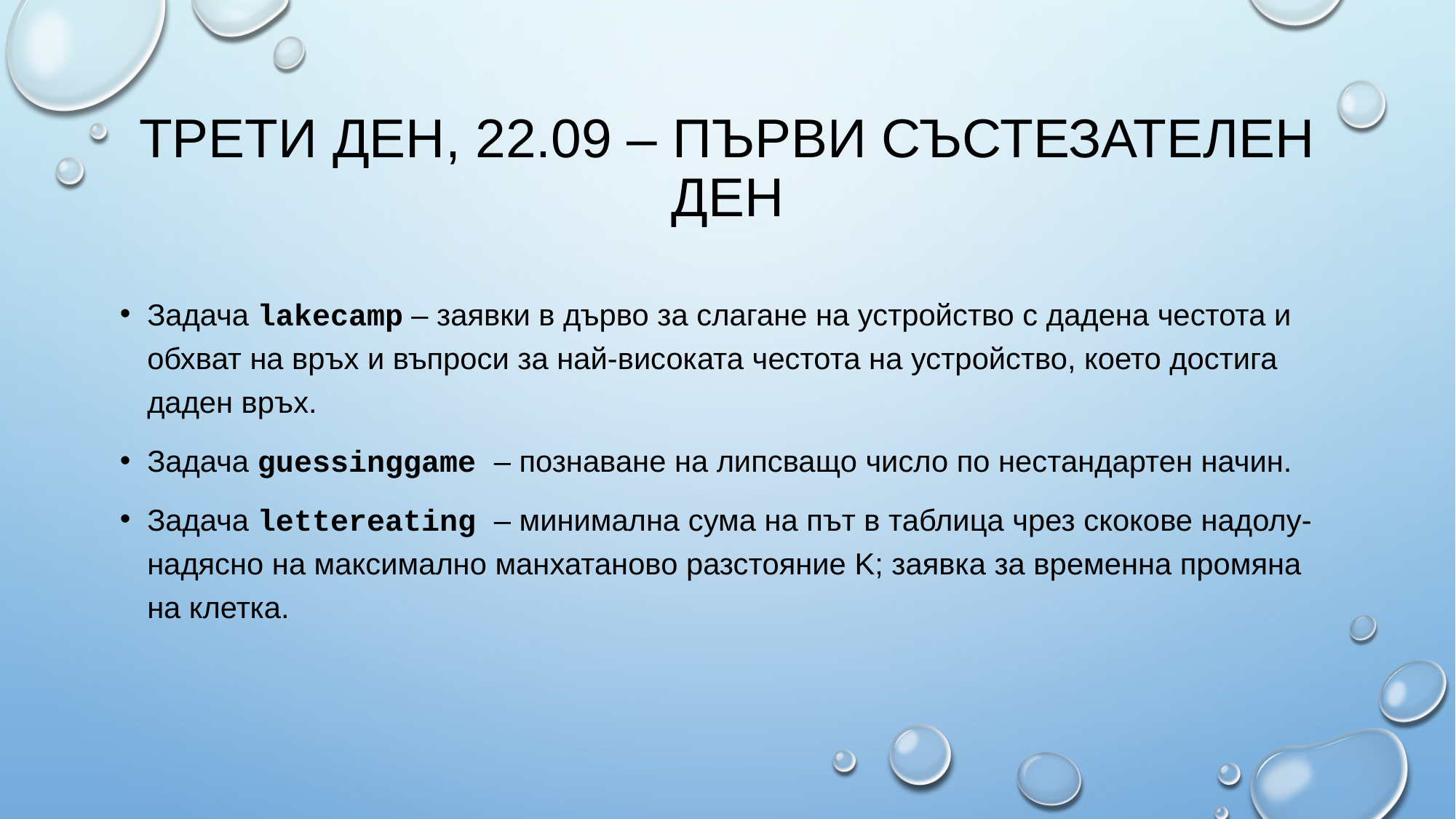

# ТРЕТИ ДЕН, 22.09 – ПЪРВИ СЪСТЕЗАТЕЛЕН ДЕН
Задача lakecamp – заявки в дърво за слагане на устройство с дадена честота и обхват на връх и въпроси за най-високата честота на устройство, което достига даден връх.
Задача guessinggame – познаване на липсващо число по нестандартен начин.
Задача lettereating – минимална сума на път в таблица чрез скокове надолу-надясно на максимално манхатаново разстояние K; заявка за временна промяна на клетка.